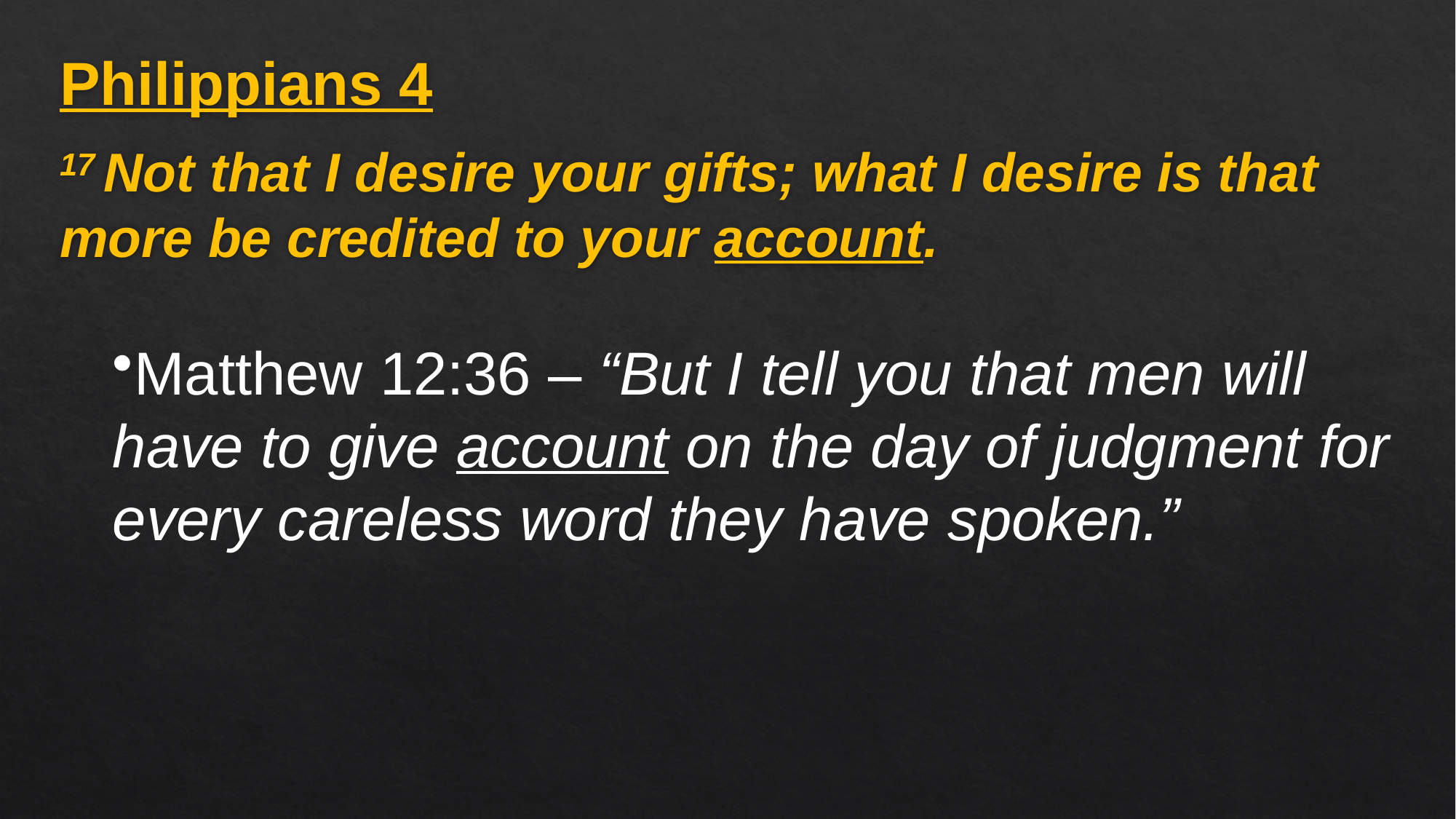

Philippians 4
17 Not that I desire your gifts; what I desire is that more be credited to your account.
Matthew 12:36 – “But I tell you that men will have to give account on the day of judgment for every careless word they have spoken.”